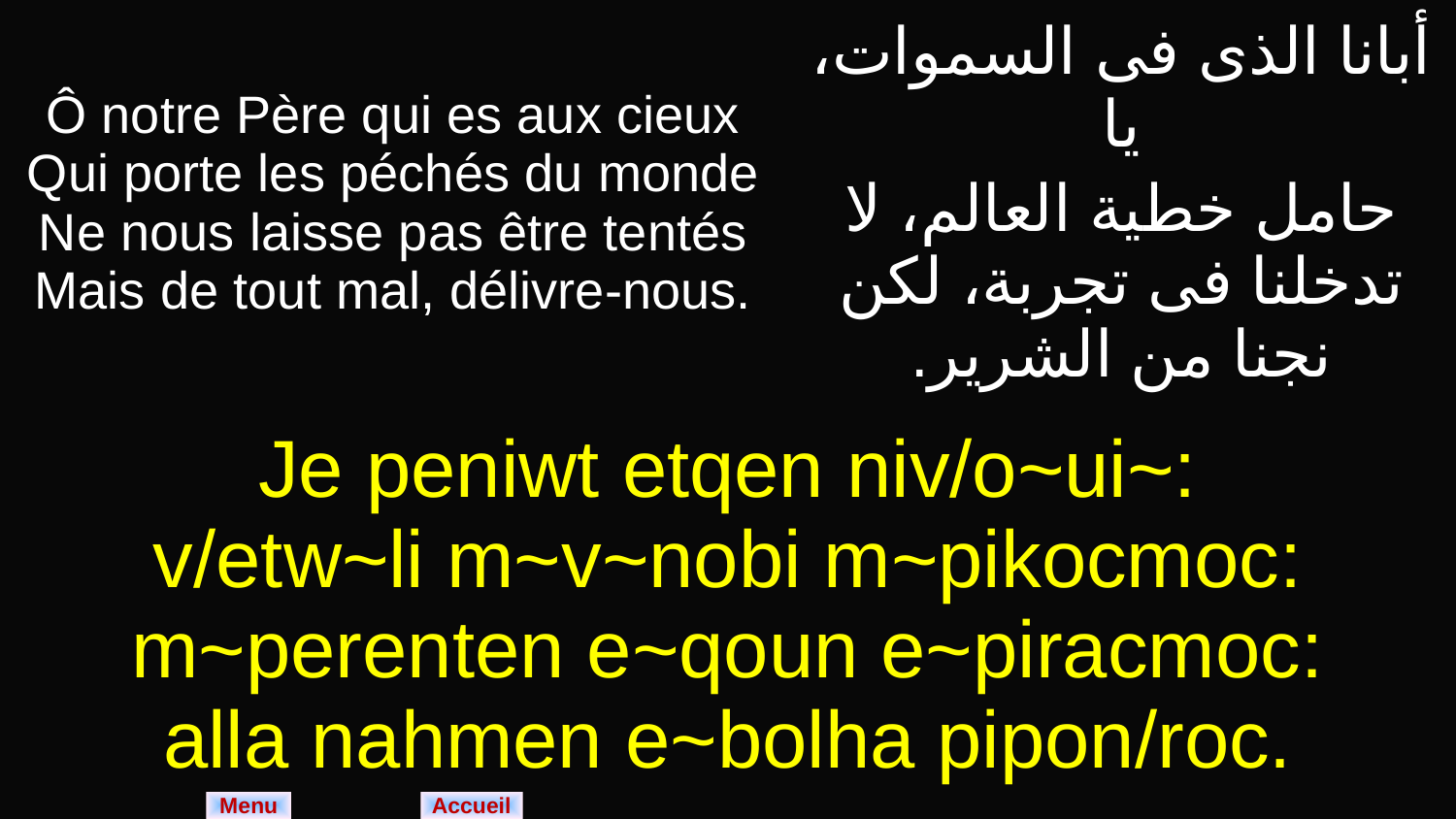

| Ô notre Père qui es aux cieux Qui porte les péchés du monde Ne nous laisse pas être tentés Mais de tout mal, délivre-nous. | أبانا الذى فى السموات، يا حامل خطية العالم، لا تدخلنا فى تجربة، لكن نجنا من الشرير. |
| --- | --- |
| Je peniwt etqen niv/o~ui~: v/etw~li m~v~nobi m~pikocmoc: m~perenten e~qoun e~piracmoc: alla nahmen e~bolha pipon/roc. |  |
Menu